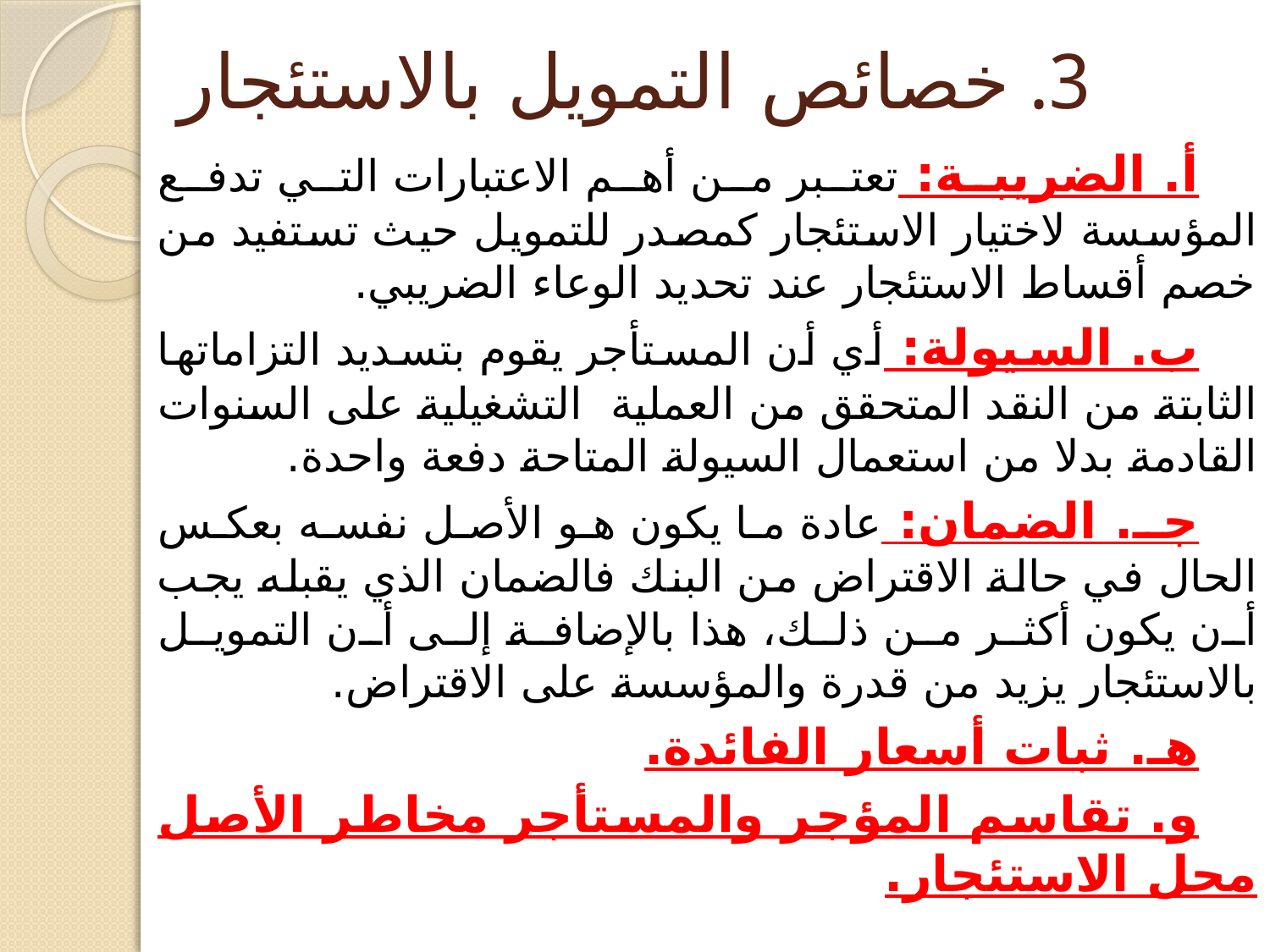

# 3. خصائص التمويل بالاستئجار
أ. الضريبة: تعتبر من أهم الاعتبارات التي تدفع المؤسسة لاختيار الاستئجار كمصدر للتمويل حيث تستفيد من خصم أقساط الاستئجار عند تحديد الوعاء الضريبي.
ب. السيولة: أي أن المستأجر يقوم بتسديد التزاماتها الثابتة من النقد المتحقق من العملية  التشغيلية على السنوات القادمة بدلا من استعمال السيولة المتاحة دفعة واحدة.
جـ. الضمان: عادة ما يكون هو الأصل نفسه بعكس الحال في حالة الاقتراض من البنك فالضمان الذي يقبله يجب أن يكون أكثر من ذلك، هذا بالإضافة إلى أن التمويل بالاستئجار يزيد من قدرة والمؤسسة على الاقتراض.
هـ. ثبات أسعار الفائدة.
و. تقاسم المؤجر والمستأجر مخاطر الأصل محل الاستئجار.